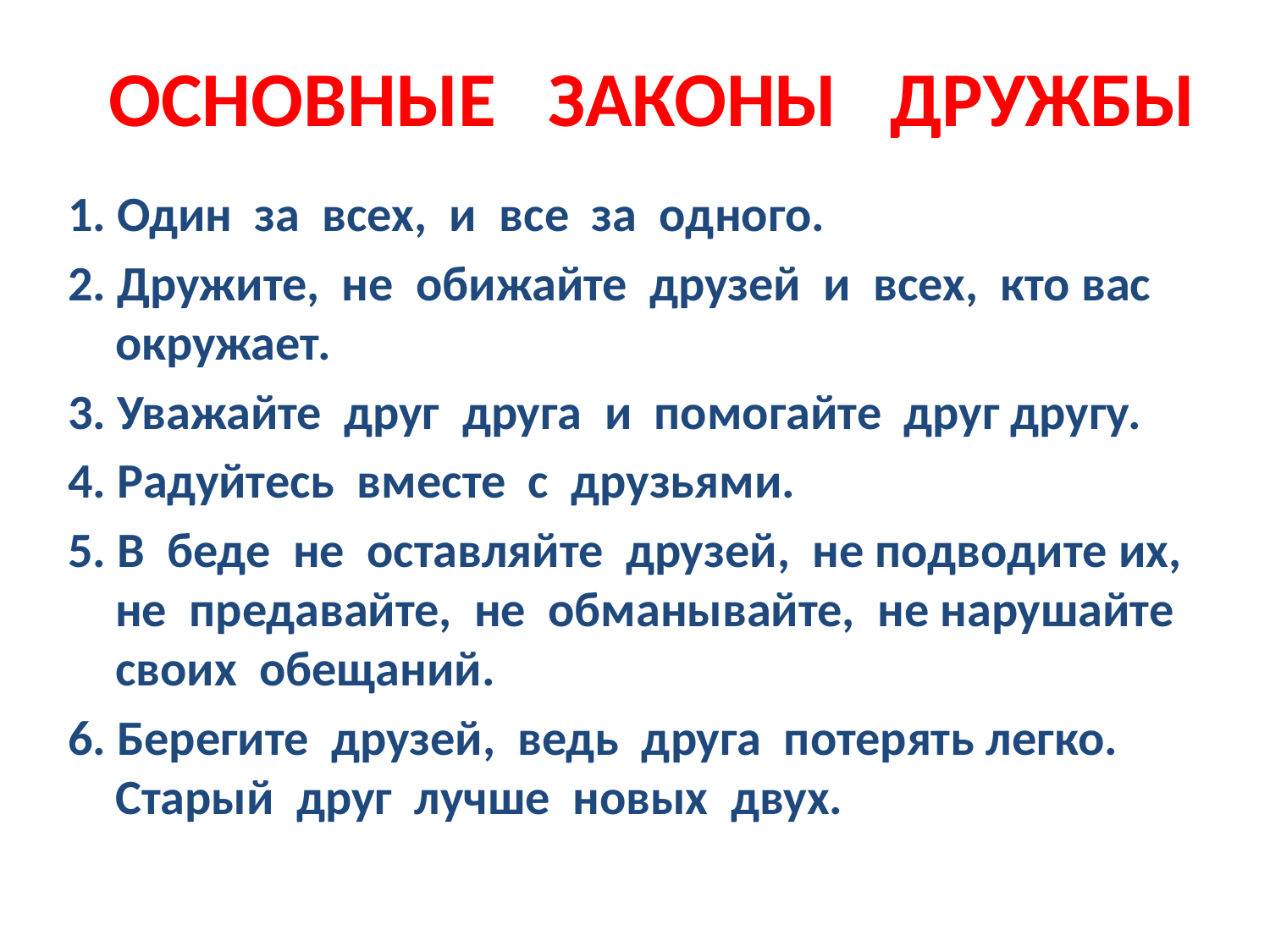

# ОСНОВНЫЕ   ЗАКОНЫ   ДРУЖБЫ
1. Один  за  всех,  и  все  за  одного.
2. Дружите,  не  обижайте  друзей  и  всех,  кто вас  окружает.
3. Уважайте  друг  друга  и  помогайте  друг другу.
4. Радуйтесь  вместе  с  друзьями.
5. В  беде  не  оставляйте  друзей,  не подводите их,  не  предавайте,  не  обманывайте,  не нарушайте  своих  обещаний.
6. Берегите  друзей,  ведь  друга  потерять легко.  Старый  друг  лучше  новых  двух.